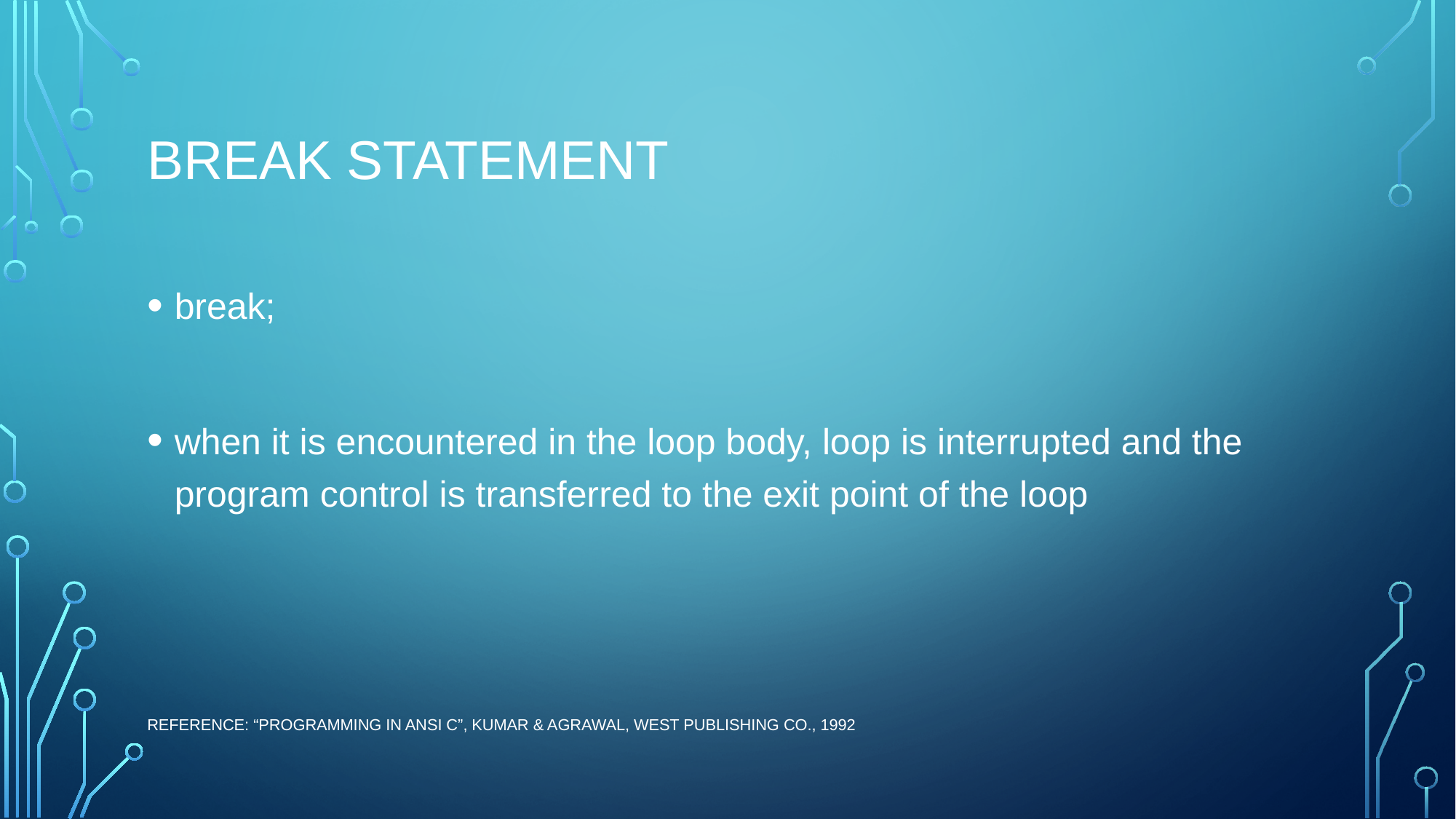

# break statement
break;

when it is encountered in the loop body, loop is interrupted and the program control is transferred to the exit point of the loop
Reference: “Programming in ANSI C”, Kumar & Agrawal, West Publishing Co., 1992